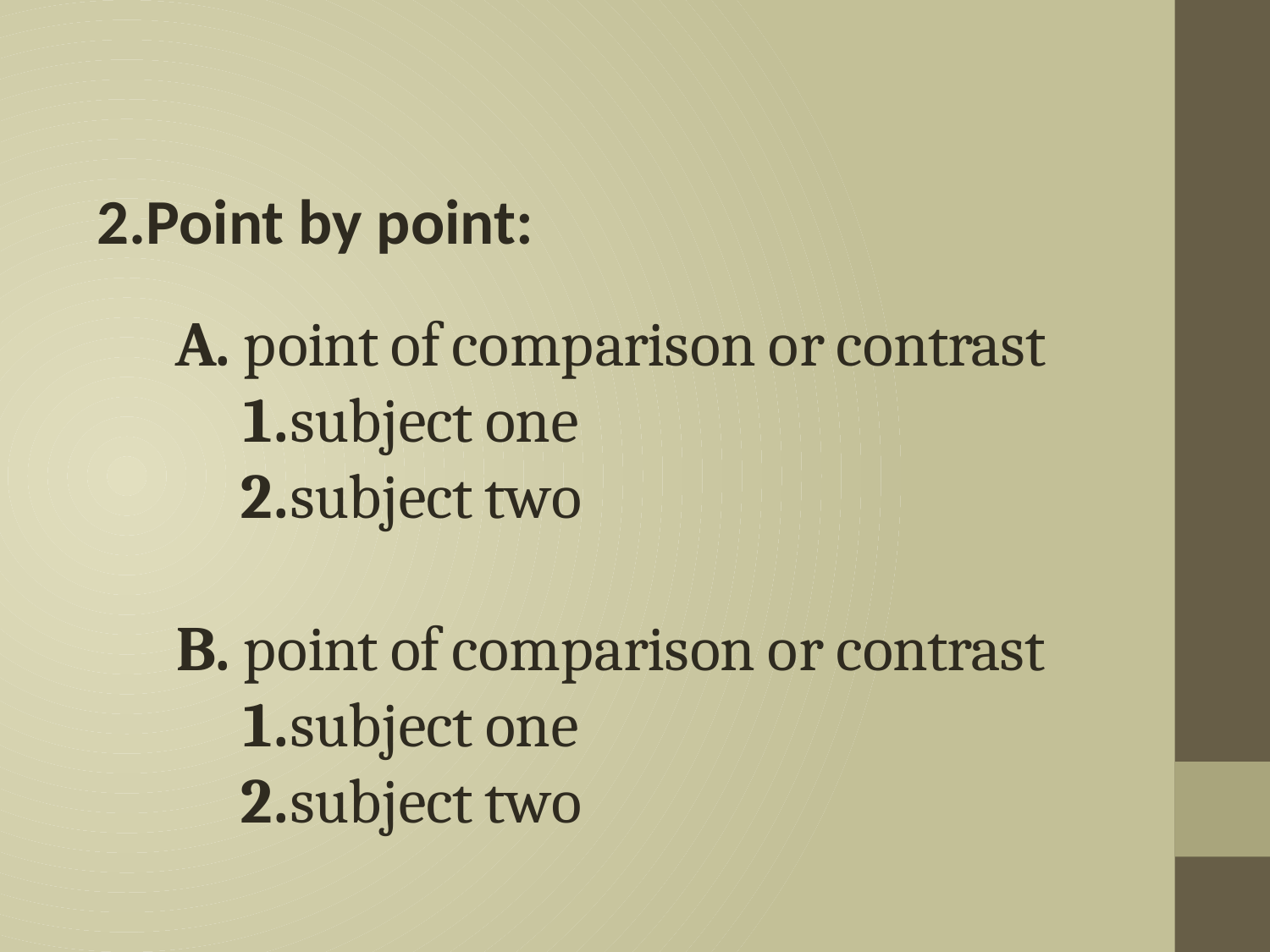

2.Point by point:
# A. point of comparison or contrast 1.subject one 2.subject two B. point of comparison or contrast 1.subject one 2.subject two